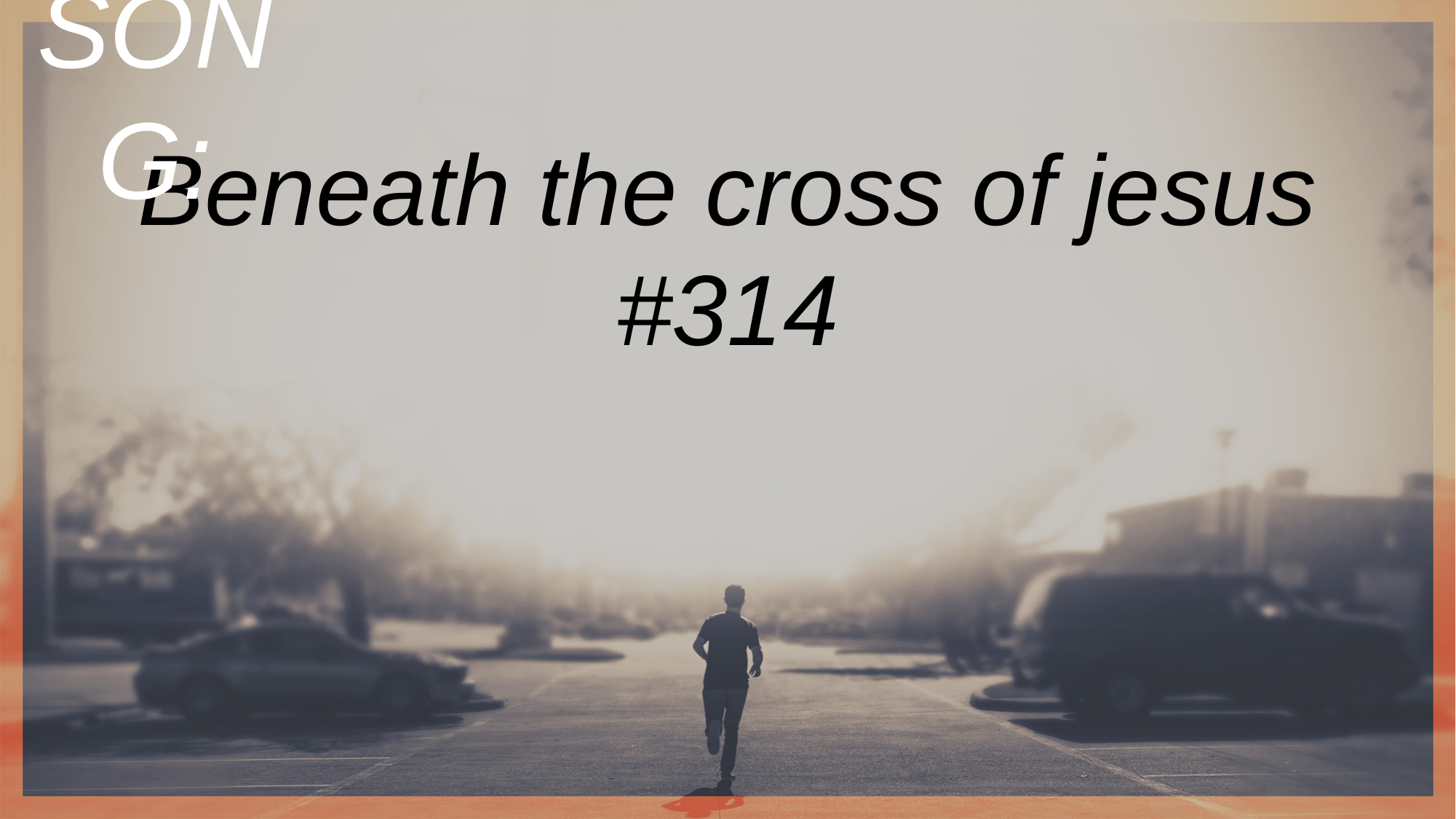

SONG:
Beneath the cross of jesus
#314